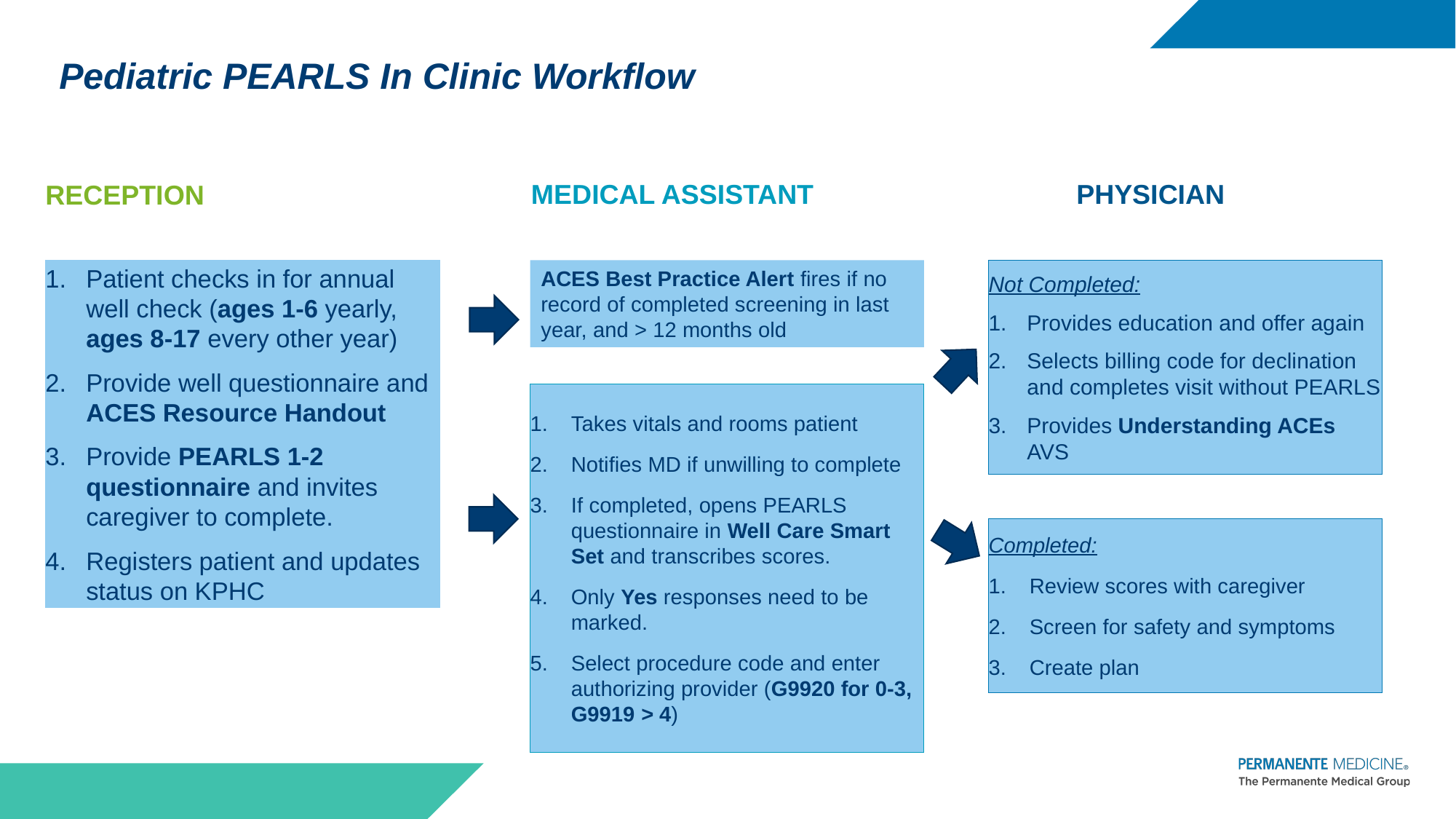

Pediatric PEARLS In Clinic Workflow
PHYSICIAN
MEDICAL ASSISTANT
RECEPTION
Patient checks in for annual well check (ages 1-6 yearly, ages 8-17 every other year)
Provide well questionnaire and ACES Resource Handout
Provide PEARLS 1-2 questionnaire and invites caregiver to complete.
Registers patient and updates status on KPHC
ACES Best Practice Alert fires if no record of completed screening in last year, and > 12 months old
Not Completed:
Provides education and offer again
Selects billing code for declination and completes visit without PEARLS
Provides Understanding ACEs AVS

Takes vitals and rooms patient
Notifies MD if unwilling to complete
If completed, opens PEARLS questionnaire in Well Care Smart Set and transcribes scores.
Only Yes responses need to be marked.
Select procedure code and enter authorizing provider (G9920 for 0-3, G9919 > 4)

Completed:
Review scores with caregiver
Screen for safety and symptoms
Create plan